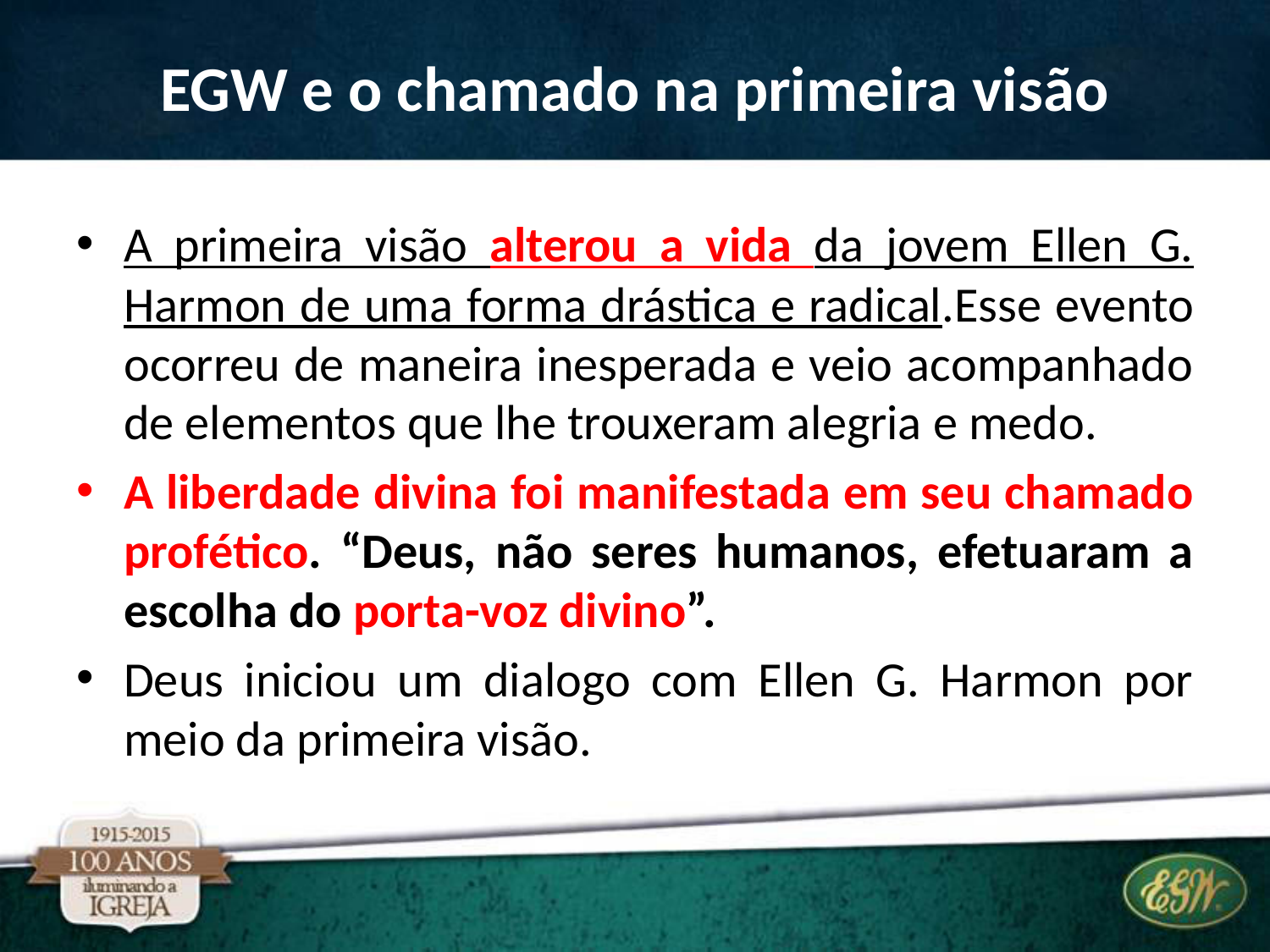

# EGW e o chamado na primeira visão
A primeira visão alterou a vida da jovem Ellen G. Harmon de uma forma drástica e radical.Esse evento ocorreu de maneira inesperada e veio acompanhado de elementos que lhe trouxeram alegria e medo.
A liberdade divina foi manifestada em seu chamado profético. “Deus, não seres humanos, efetuaram a escolha do porta-voz divino”.
Deus iniciou um dialogo com Ellen G. Harmon por meio da primeira visão.